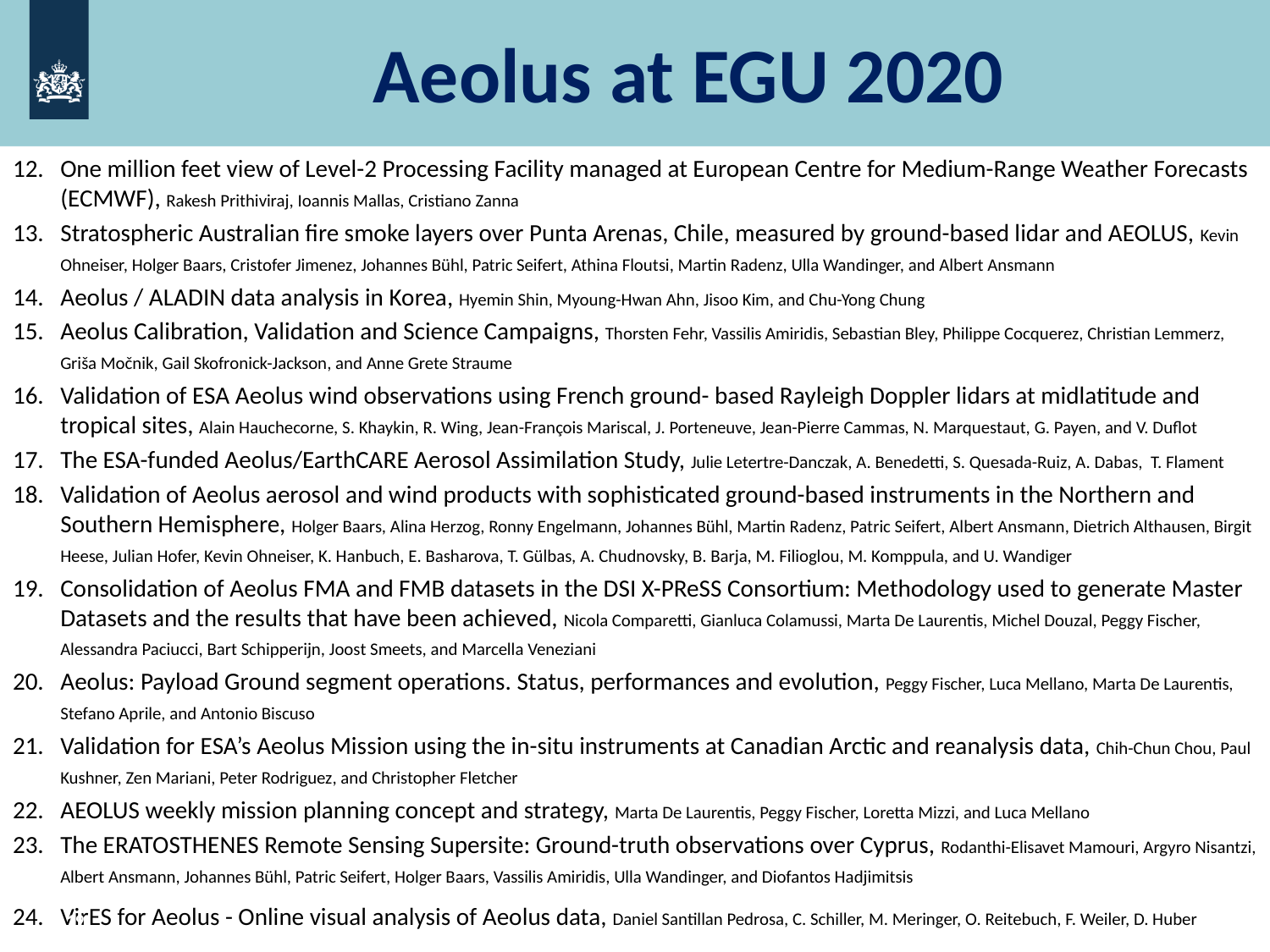

# Aeolus at EGU 2020
One million feet view of Level-2 Processing Facility managed at European Centre for Medium-Range Weather Forecasts (ECMWF), Rakesh Prithiviraj, Ioannis Mallas, Cristiano Zanna
Stratospheric Australian fire smoke layers over Punta Arenas, Chile, measured by ground-based lidar and AEOLUS, Kevin Ohneiser, Holger Baars, Cristofer Jimenez, Johannes Bühl, Patric Seifert, Athina Floutsi, Martin Radenz, Ulla Wandinger, and Albert Ansmann
Aeolus / ALADIN data analysis in Korea, Hyemin Shin, Myoung-Hwan Ahn, Jisoo Kim, and Chu-Yong Chung
Aeolus Calibration, Validation and Science Campaigns, Thorsten Fehr, Vassilis Amiridis, Sebastian Bley, Philippe Cocquerez, Christian Lemmerz, Griša Močnik, Gail Skofronick-Jackson, and Anne Grete Straume
Validation of ESA Aeolus wind observations using French ground- based Rayleigh Doppler lidars at midlatitude and tropical sites, Alain Hauchecorne, S. Khaykin, R. Wing, Jean-François Mariscal, J. Porteneuve, Jean-Pierre Cammas, N. Marquestaut, G. Payen, and V. Duflot
The ESA-funded Aeolus/EarthCARE Aerosol Assimilation Study, Julie Letertre-Danczak, A. Benedetti, S. Quesada-Ruiz, A. Dabas,  T. Flament
Validation of Aeolus aerosol and wind products with sophisticated ground-based instruments in the Northern and Southern Hemisphere, Holger Baars, Alina Herzog, Ronny Engelmann, Johannes Bühl, Martin Radenz, Patric Seifert, Albert Ansmann, Dietrich Althausen, Birgit Heese, Julian Hofer, Kevin Ohneiser, K. Hanbuch, E. Basharova, T. Gülbas, A. Chudnovsky, B. Barja, M. Filioglou, M. Komppula, and U. Wandiger
Consolidation of Aeolus FMA and FMB datasets in the DSI X-PReSS Consortium: Methodology used to generate Master Datasets and the results that have been achieved, Nicola Comparetti, Gianluca Colamussi, Marta De Laurentis, Michel Douzal, Peggy Fischer, Alessandra Paciucci, Bart Schipperijn, Joost Smeets, and Marcella Veneziani
Aeolus: Payload Ground segment operations. Status, performances and evolution, Peggy Fischer, Luca Mellano, Marta De Laurentis, Stefano Aprile, and Antonio Biscuso
Validation for ESA’s Aeolus Mission using the in-situ instruments at Canadian Arctic and reanalysis data, Chih-Chun Chou, Paul Kushner, Zen Mariani, Peter Rodriguez, and Christopher Fletcher
AEOLUS weekly mission planning concept and strategy, Marta De Laurentis, Peggy Fischer, Loretta Mizzi, and Luca Mellano
The ERATOSTHENES Remote Sensing Supersite: Ground-truth observations over Cyprus, Rodanthi-Elisavet Mamouri, Argyro Nisantzi, Albert Ansmann, Johannes Bühl, Patric Seifert, Holger Baars, Vassilis Amiridis, Ulla Wandinger, and Diofantos Hadjimitsis
VirES for Aeolus - Online visual analysis of Aeolus data, Daniel Santillan Pedrosa, C. Schiller, M. Meringer, O. Reitebuch, F. Weiler, D. Huber

19